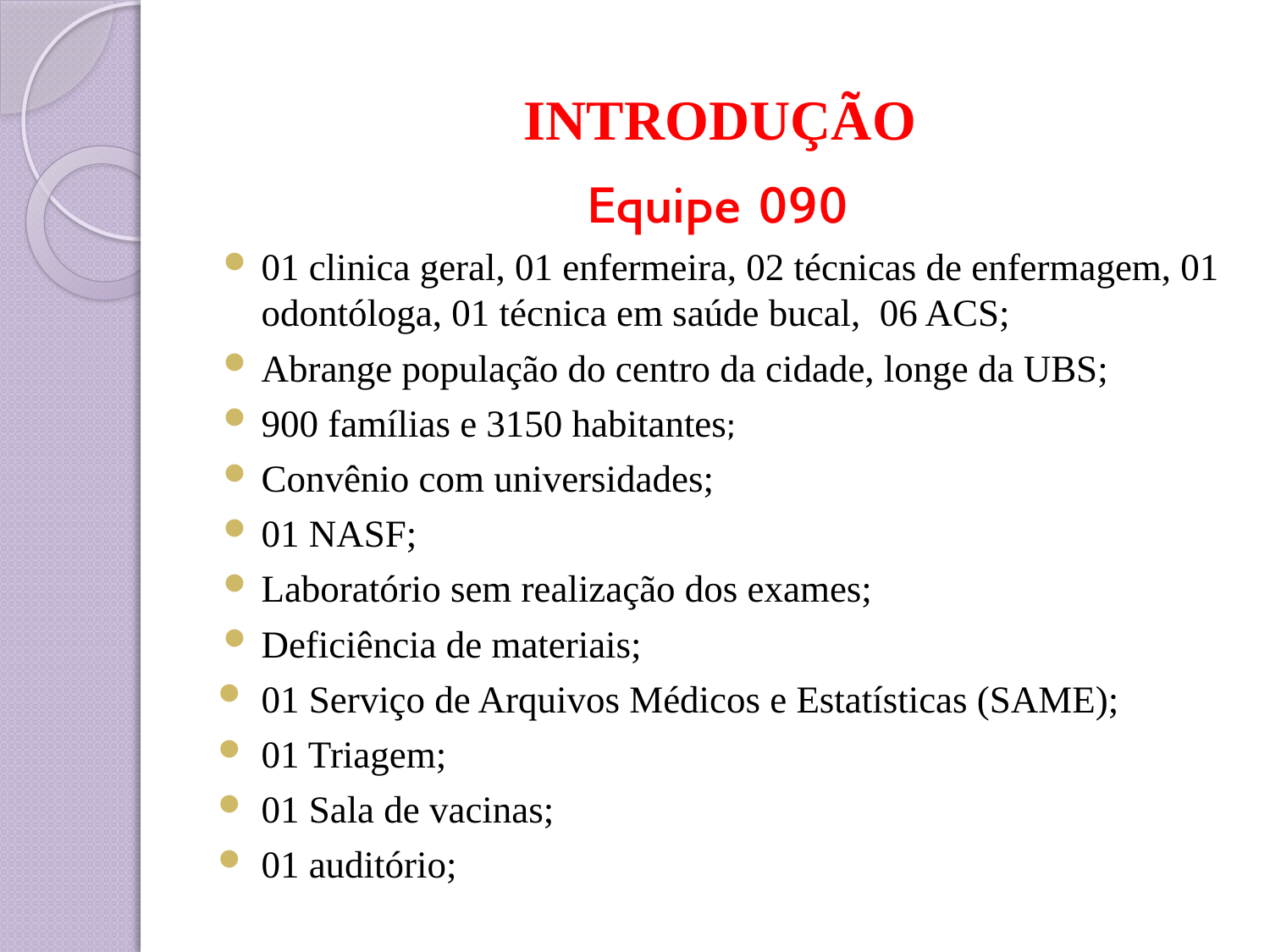

# INTRODUÇÃO
Equipe 090
01 clinica geral, 01 enfermeira, 02 técnicas de enfermagem, 01 odontóloga, 01 técnica em saúde bucal,  06 ACS;
Abrange população do centro da cidade, longe da UBS;
900 famílias e 3150 habitantes;
Convênio com universidades;
01 NASF;
Laboratório sem realização dos exames;
Deficiência de materiais;
01 Serviço de Arquivos Médicos e Estatísticas (SAME);
01 Triagem;
01 Sala de vacinas;
01 auditório;